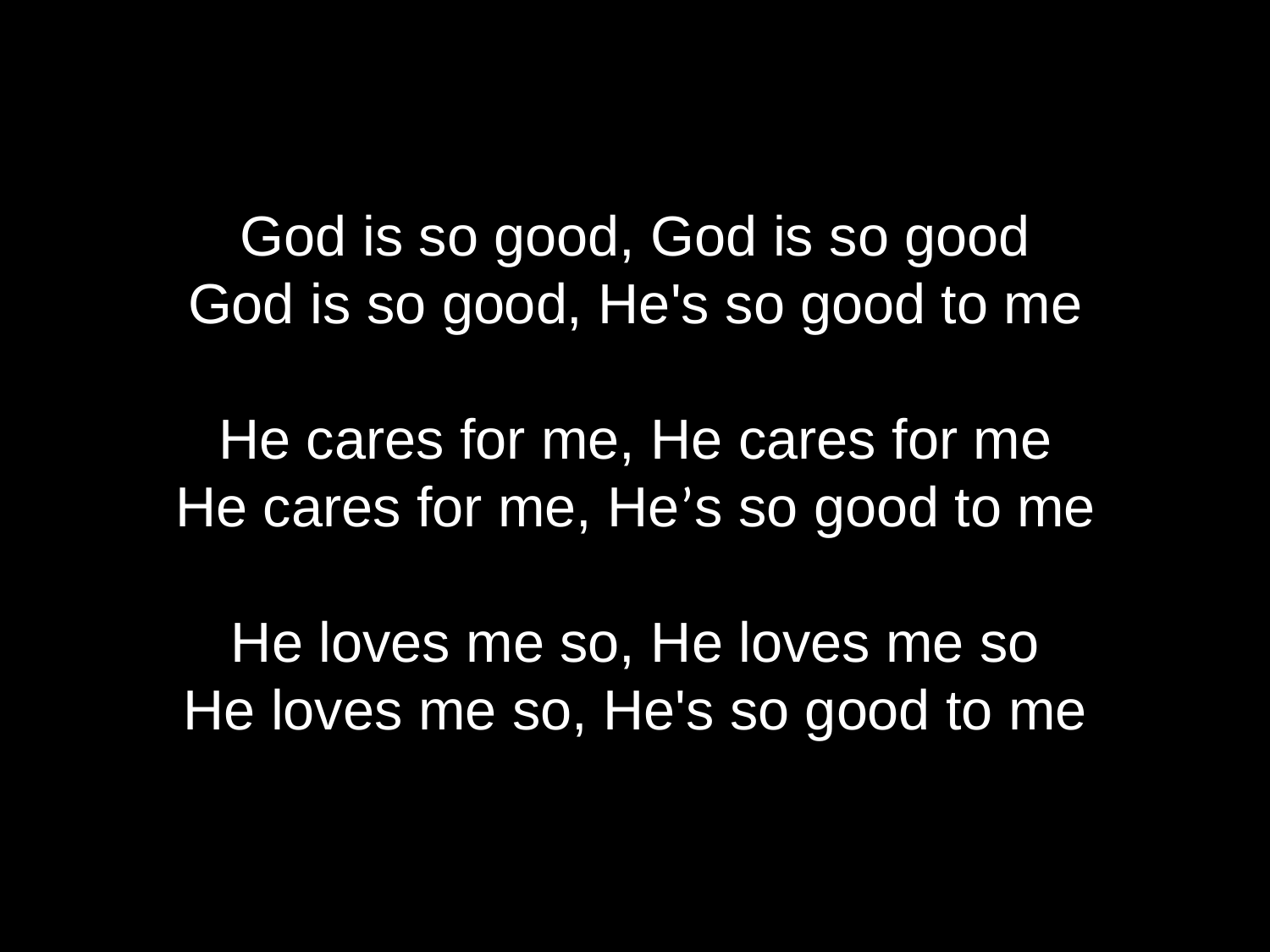

God is so good, God is so good
God is so good, He's so good to me
He cares for me, He cares for me
He cares for me, He’s so good to me

He loves me so, He loves me so
He loves me so, He's so good to me